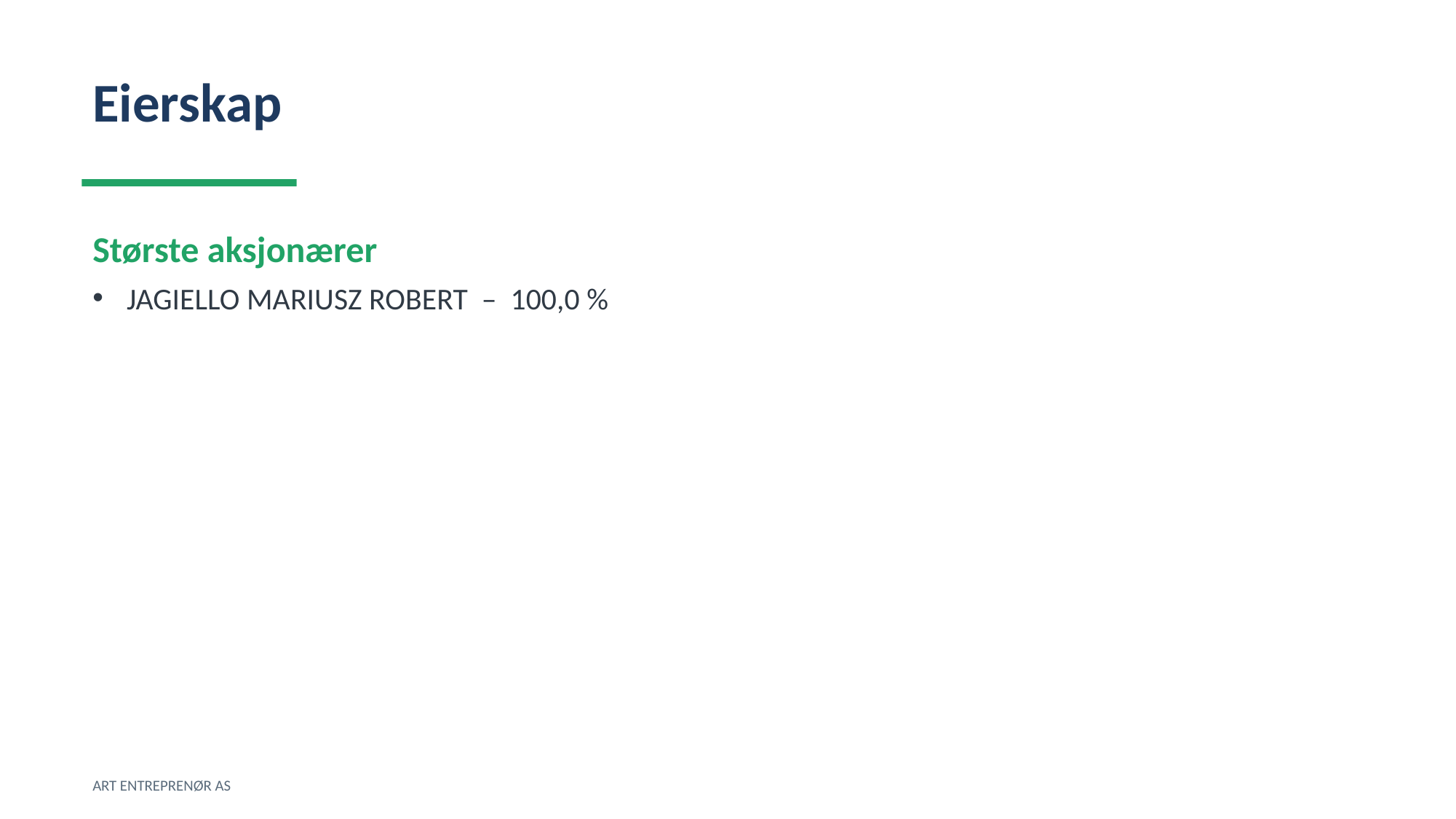

Eierskap

Største aksjonærer
JAGIELLO MARIUSZ ROBERT  –  100,0 %
ART ENTREPRENØR AS